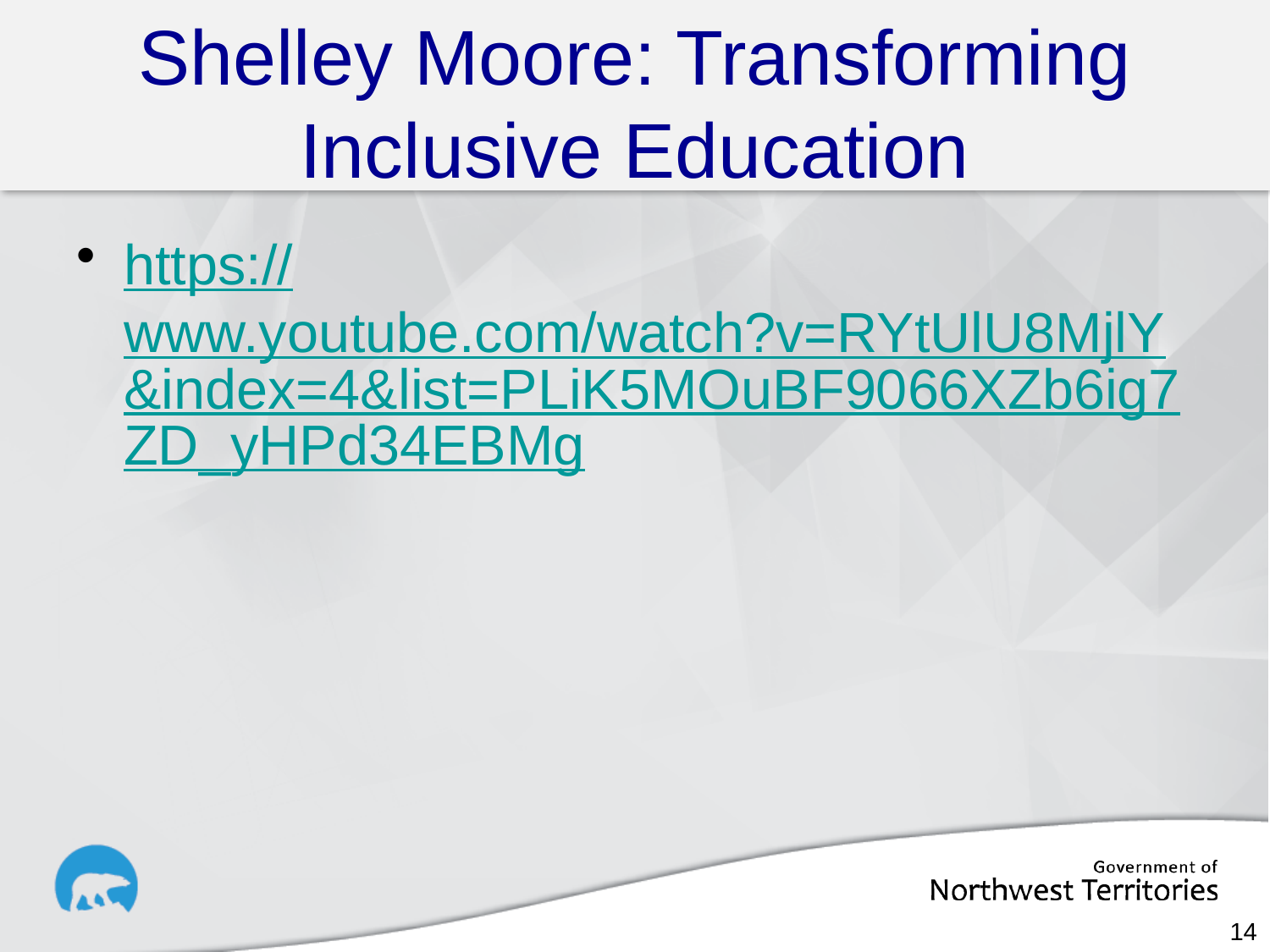

# Shelley Moore: Transforming Inclusive Education
https://www.youtube.com/watch?v=RYtUlU8MjlY&index=4&list=PLiK5MOuBF9066XZb6ig7ZD_yHPd34EBMg

14